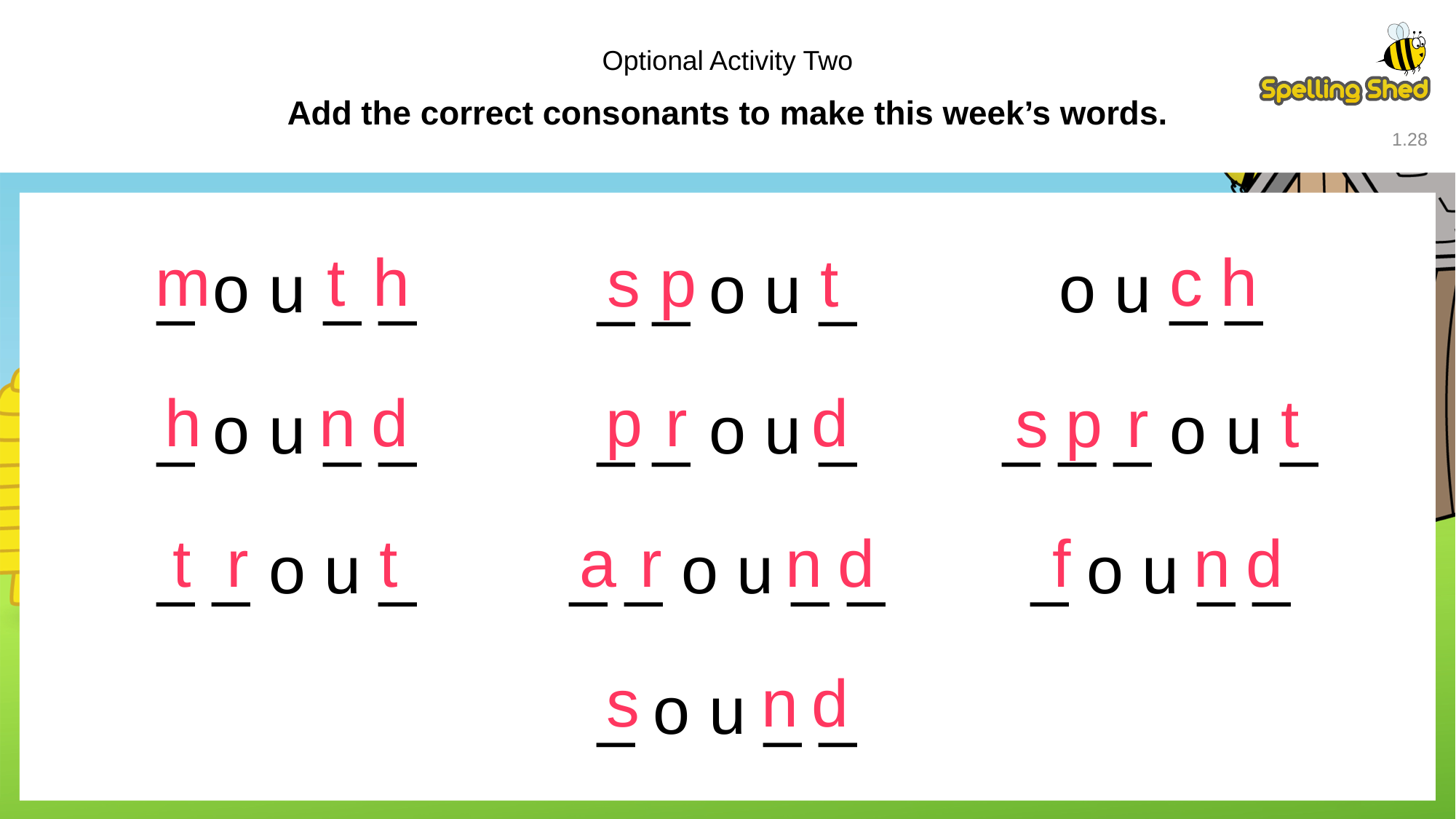

Optional Activity Two
Add the correct consonants to make this week’s words.
1.28
c
h
m
t
h
s
p
t
_ o u _ _
o u _ _
_ _ o u _
p
r
d
h
n
d
s
p
r
t
_ o u _ _
_ _ o u _
_ _ _ o u _
f
n
d
t
r
t
a
r
n
d
_ _ o u _
_ _ o u _ _
_ o u _ _
s
n
d
_ o u _ _